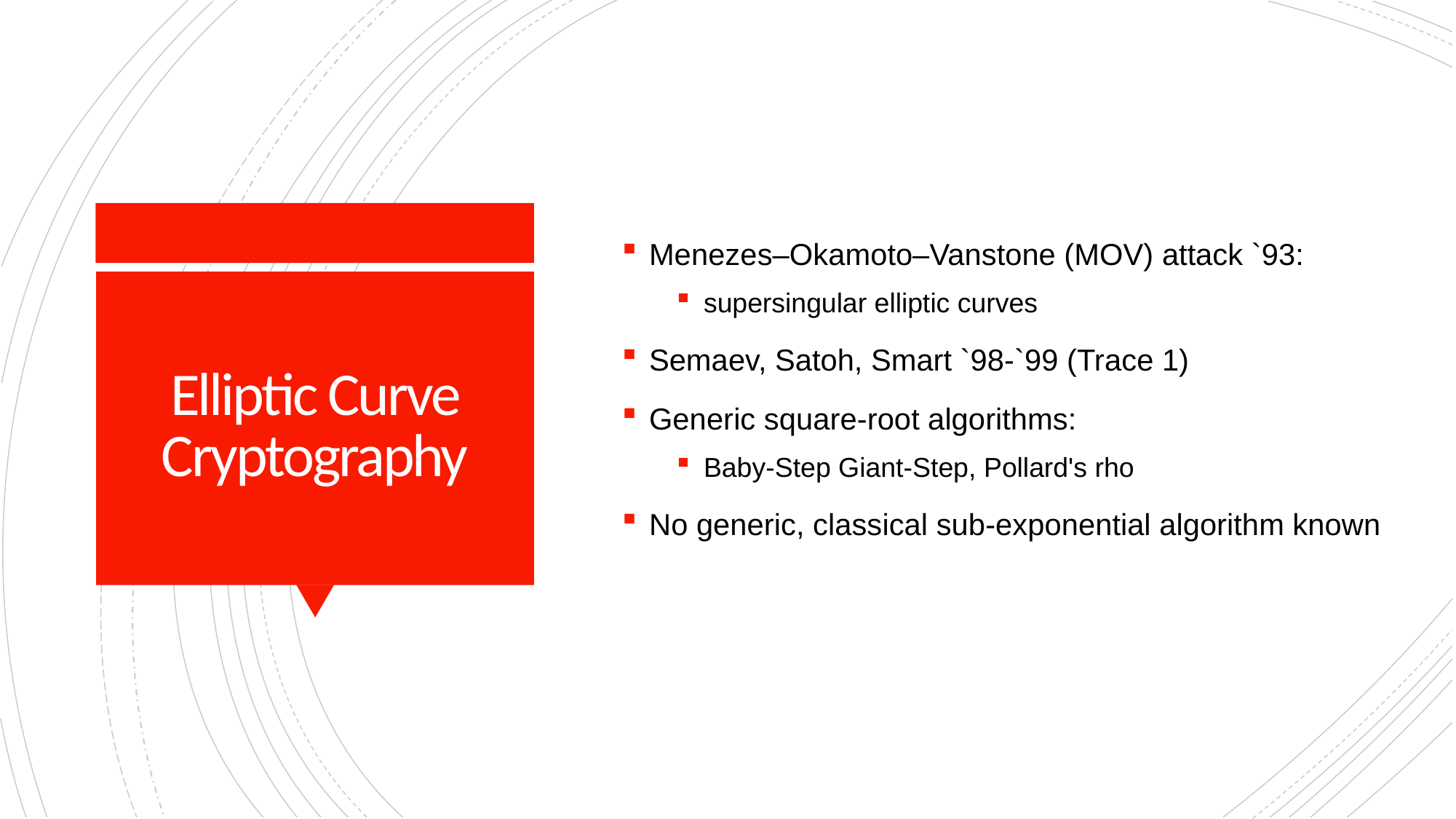

Menezes–Okamoto–Vanstone (MOV) attack `93:
supersingular elliptic curves
Semaev, Satoh, Smart `98-`99 (Trace 1)
Generic square-root algorithms:
Baby-Step Giant-Step, Pollard's rho
No generic, classical sub-exponential algorithm known
# Elliptic Curve Cryptography